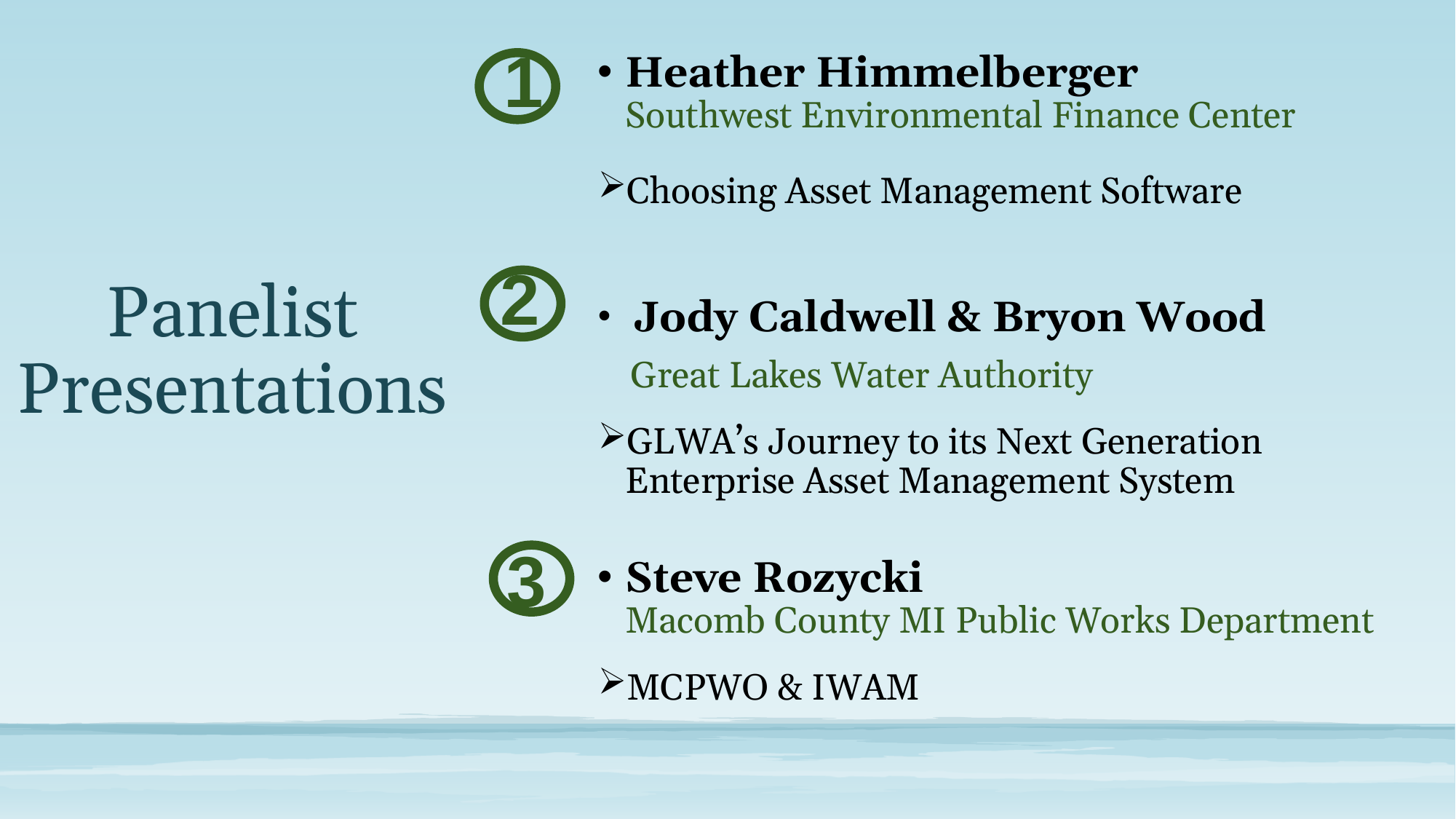

1

Heather Himmelberger         Southwest Environmental Finance Center
Choosing Asset Management Software

 Jody Caldwell & Bryon Wood
Great Lakes Water Authority
GLWA’s Journey to its Next Generation Enterprise Asset Management System
Steve Rozycki                               Macomb County MI Public Works Department
MCPWO & IWAM
# Panelist Presentations
2

3